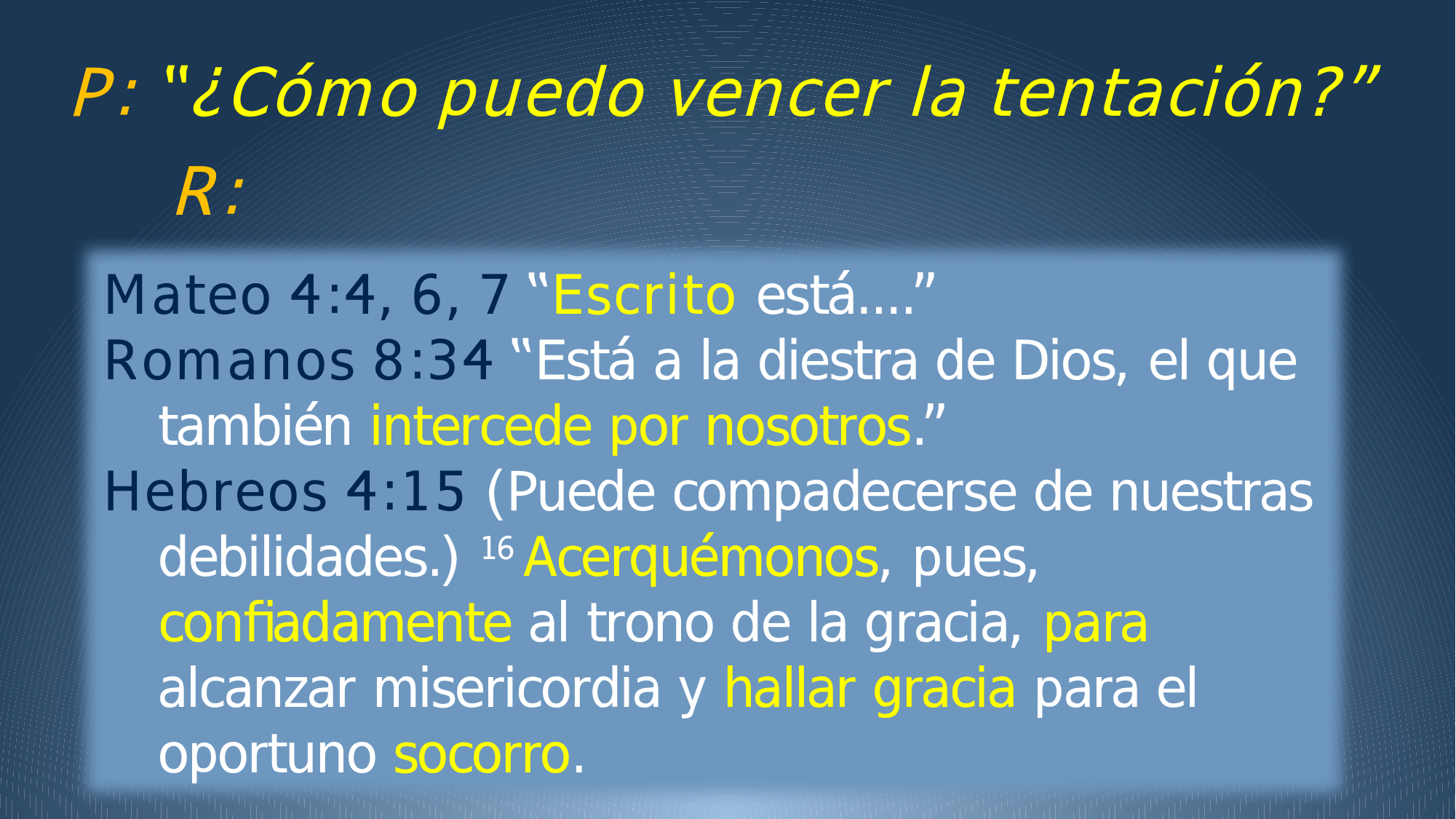

P: “¿Cómo puedo vencer la tentación?”
R:
Mateo 4:4, 6, 7 “Escrito está….”
Romanos 8:34 “Está a la diestra de Dios, el que también intercede por nosotros.”
Hebreos 4:15 (Puede compadecerse de nuestras debilidades.) 16 Acerquémonos, pues, confiadamente al trono de la gracia, para alcanzar misericordia y hallar gracia para el oportuno socorro.